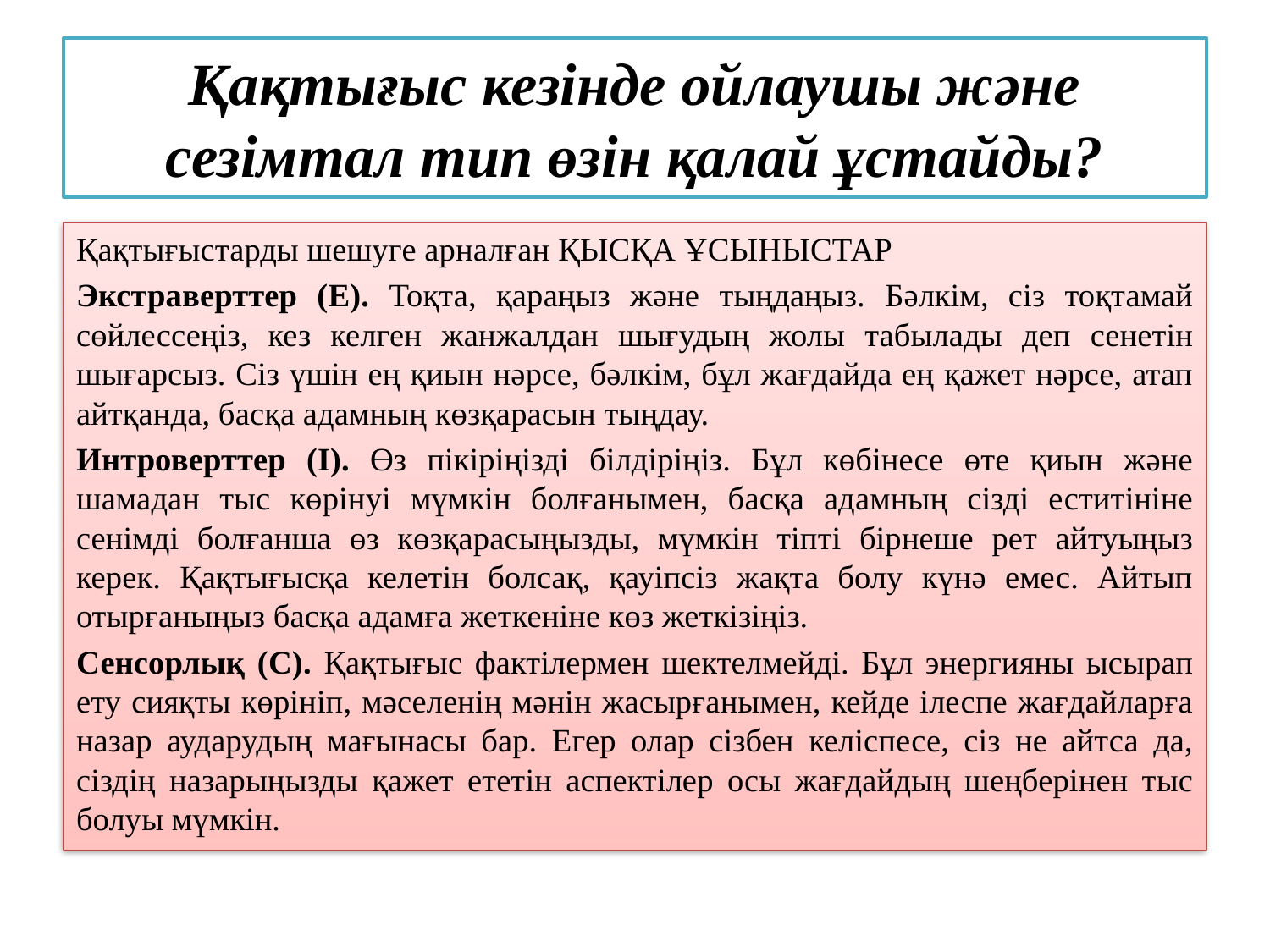

# Қақтығыс кезінде ойлаушы және сезімтал тип өзін қалай ұстайды?
Қақтығыстарды шешуге арналған ҚЫСҚА ҰСЫНЫСТАР
Экстраверттер (E). Тоқта, қараңыз және тыңдаңыз. Бәлкім, сіз тоқтамай сөйлессеңіз, кез келген жанжалдан шығудың жолы табылады деп сенетін шығарсыз. Сіз үшін ең қиын нәрсе, бәлкім, бұл жағдайда ең қажет нәрсе, атап айтқанда, басқа адамның көзқарасын тыңдау.
Интроверттер (I). Өз пікіріңізді білдіріңіз. Бұл көбінесе өте қиын және шамадан тыс көрінуі мүмкін болғанымен, басқа адамның сізді еститініне сенімді болғанша өз көзқарасыңызды, мүмкін тіпті бірнеше рет айтуыңыз керек. Қақтығысқа келетін болсақ, қауіпсіз жақта болу күнә емес. Айтып отырғаныңыз басқа адамға жеткеніне көз жеткізіңіз.
Сенсорлық (C). Қақтығыс фактілермен шектелмейді. Бұл энергияны ысырап ету сияқты көрініп, мәселенің мәнін жасырғанымен, кейде ілеспе жағдайларға назар аударудың мағынасы бар. Егер олар сізбен келіспесе, сіз не айтса да, сіздің назарыңызды қажет ететін аспектілер осы жағдайдың шеңберінен тыс болуы мүмкін.